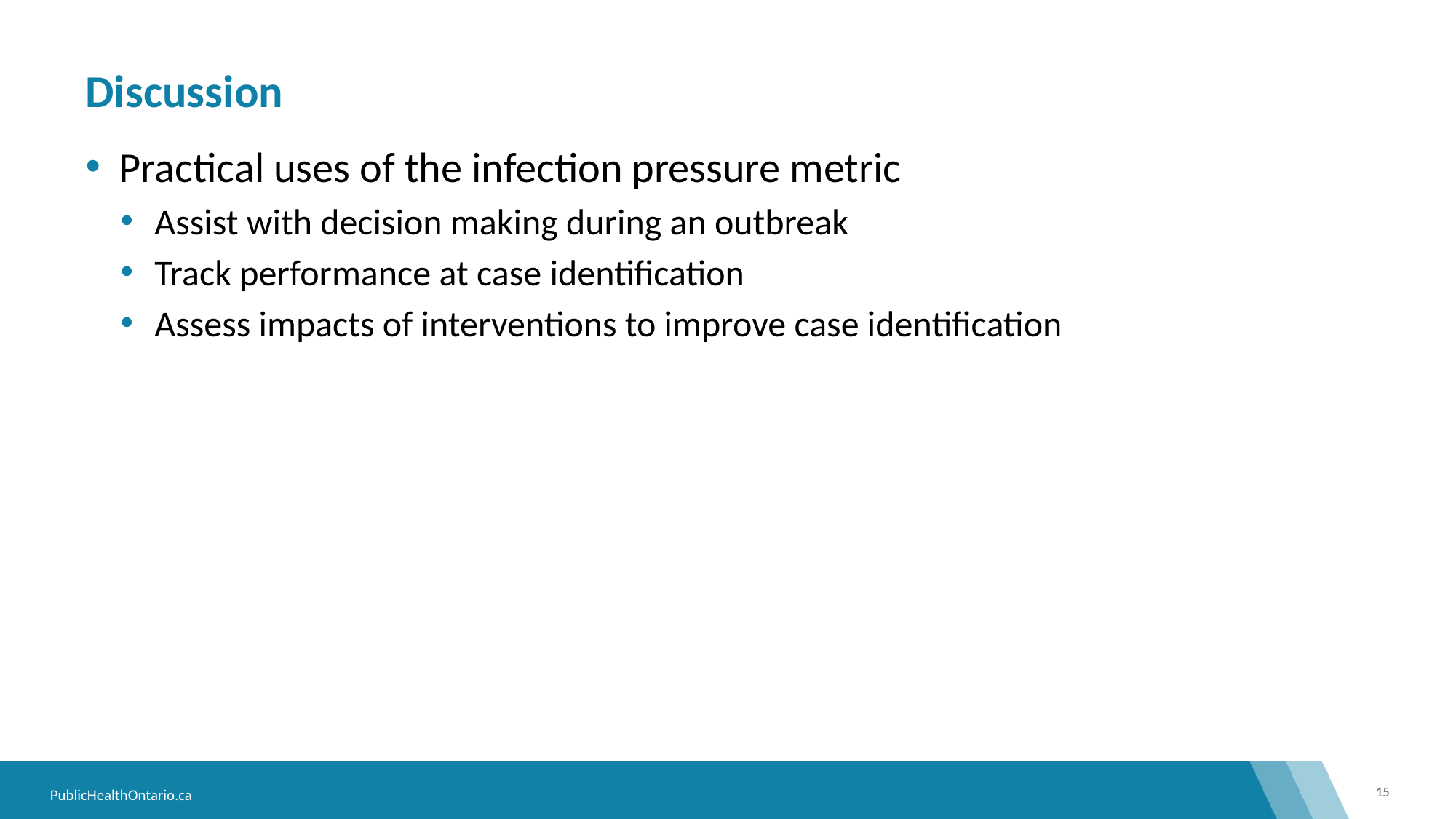

# Discussion
Practical uses of the infection pressure metric
Assist with decision making during an outbreak
Track performance at case identification
Assess impacts of interventions to improve case identification

15